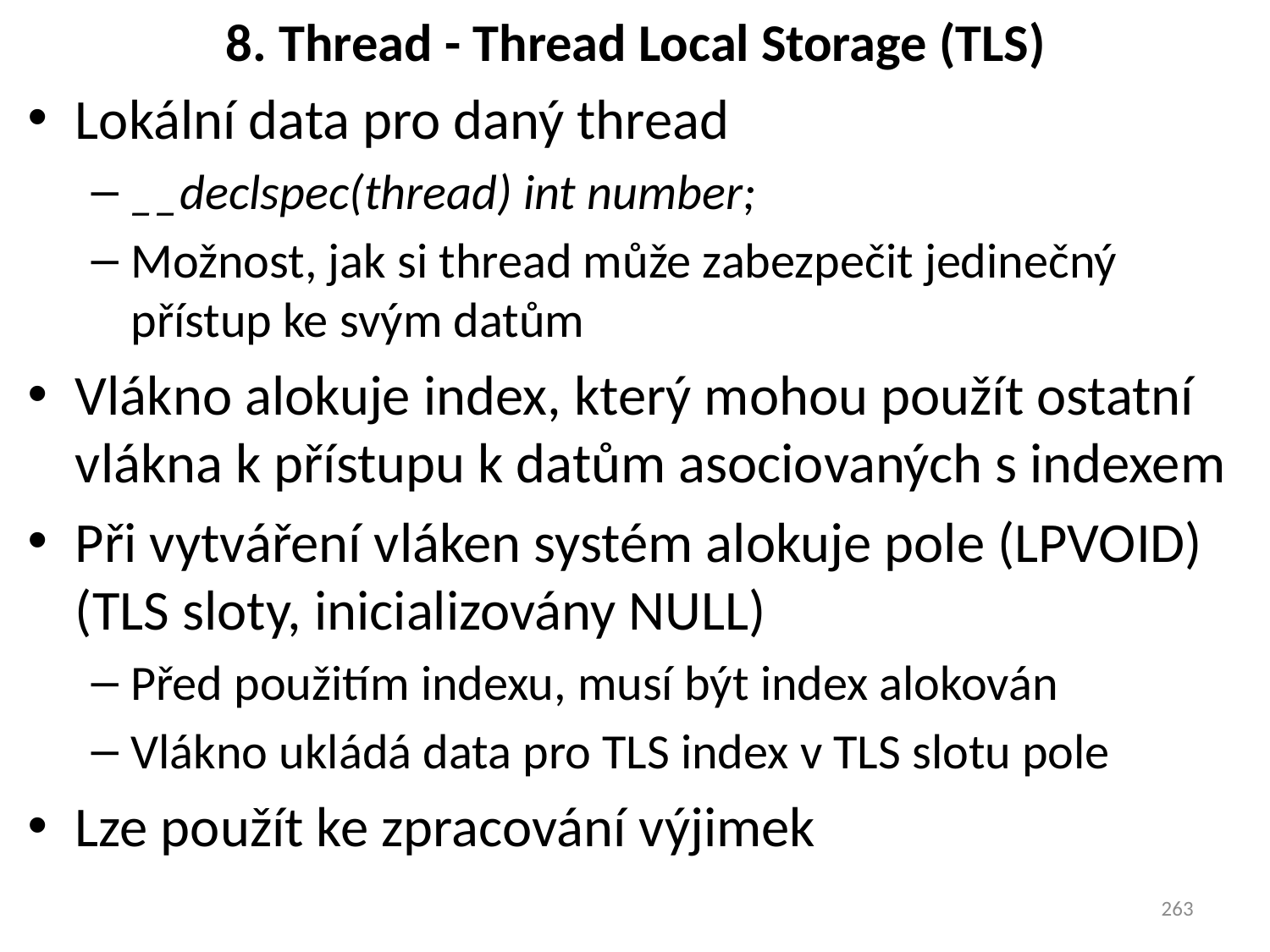

# 8. Thread - Thread Local Storage (TLS)
Lokální data pro daný thread
__declspec(thread) int number;
Možnost, jak si thread může zabezpečit jedinečný přístup ke svým datům
Vlákno alokuje index, který mohou použít ostatní vlákna k přístupu k datům asociovaných s indexem
Při vytváření vláken systém alokuje pole (LPVOID)  (TLS sloty, inicializovány NULL)
Před použitím indexu, musí být index alokován
Vlákno ukládá data pro TLS index v TLS slotu pole
Lze použít ke zpracování výjimek
263